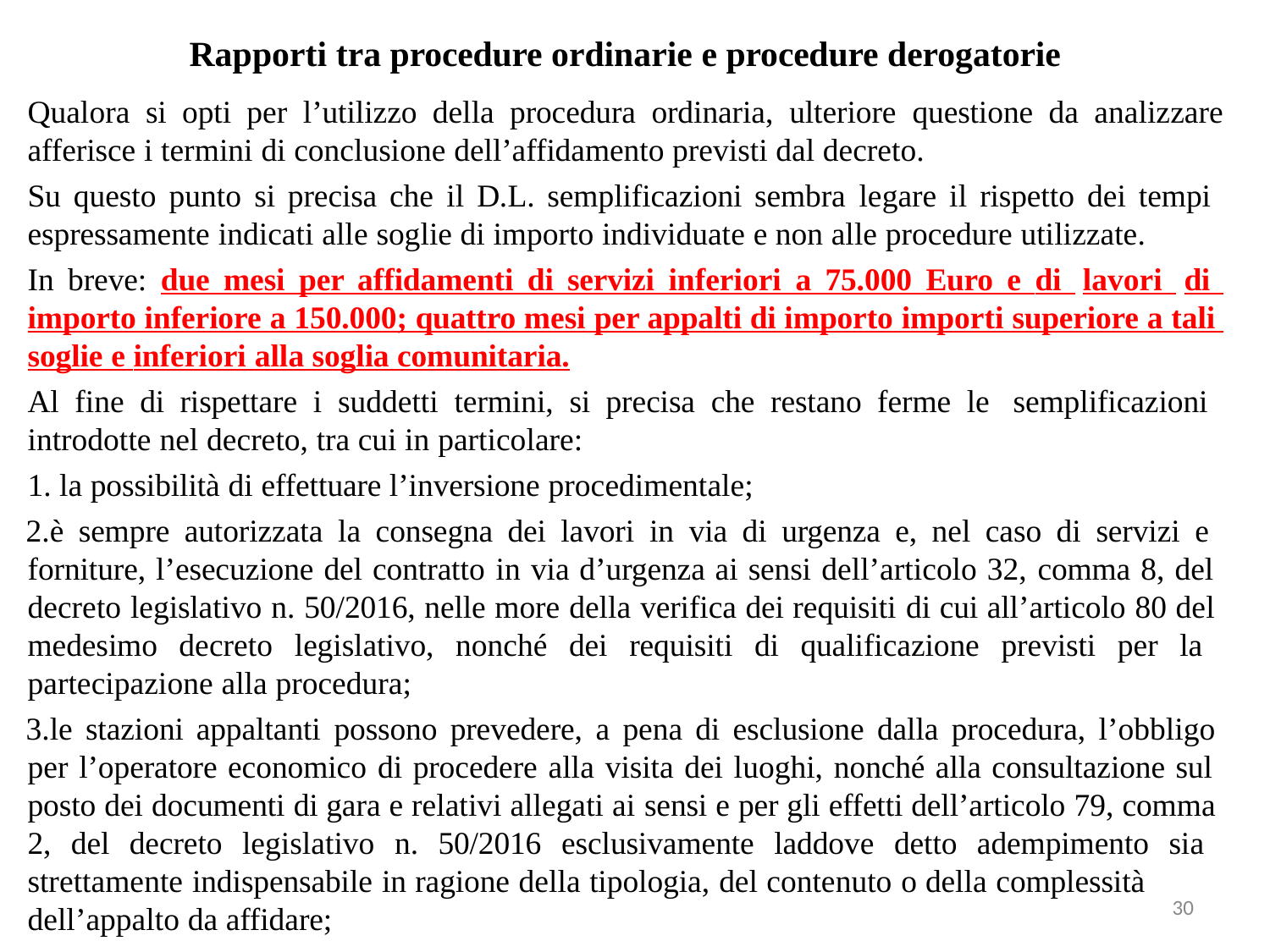

# Rapporti tra procedure ordinarie e procedure derogatorie
Qualora si opti per l’utilizzo della procedura ordinaria, ulteriore questione da analizzare
afferisce i termini di conclusione dell’affidamento previsti dal decreto.
Su questo punto si precisa che il D.L. semplificazioni sembra legare il rispetto dei tempi  espressamente indicati alle soglie di importo individuate e non alle procedure utilizzate.
In breve: due mesi per affidamenti di servizi inferiori a 75.000 Euro e di lavori di  importo inferiore a 150.000; quattro mesi per appalti di importo importi superiore a tali  soglie e inferiori alla soglia comunitaria.
Al fine di rispettare i suddetti termini, si precisa che restano ferme le semplificazioni  introdotte nel decreto, tra cui in particolare:
la possibilità di effettuare l’inversione procedimentale;
è sempre autorizzata la consegna dei lavori in via di urgenza e, nel caso di servizi e  forniture, l’esecuzione del contratto in via d’urgenza ai sensi dell’articolo 32, comma 8, del  decreto legislativo n. 50/2016, nelle more della verifica dei requisiti di cui all’articolo 80 del  medesimo decreto legislativo, nonché dei requisiti di qualificazione previsti per la  partecipazione alla procedura;
le stazioni appaltanti possono prevedere, a pena di esclusione dalla procedura, l’obbligo  per l’operatore economico di procedere alla visita dei luoghi, nonché alla consultazione sul  posto dei documenti di gara e relativi allegati ai sensi e per gli effetti dell’articolo 79, comma  2, del decreto legislativo n. 50/2016 esclusivamente laddove detto adempimento sia  strettamente indispensabile in ragione della tipologia, del contenuto o della complessità
30
dell’appalto da affidare;